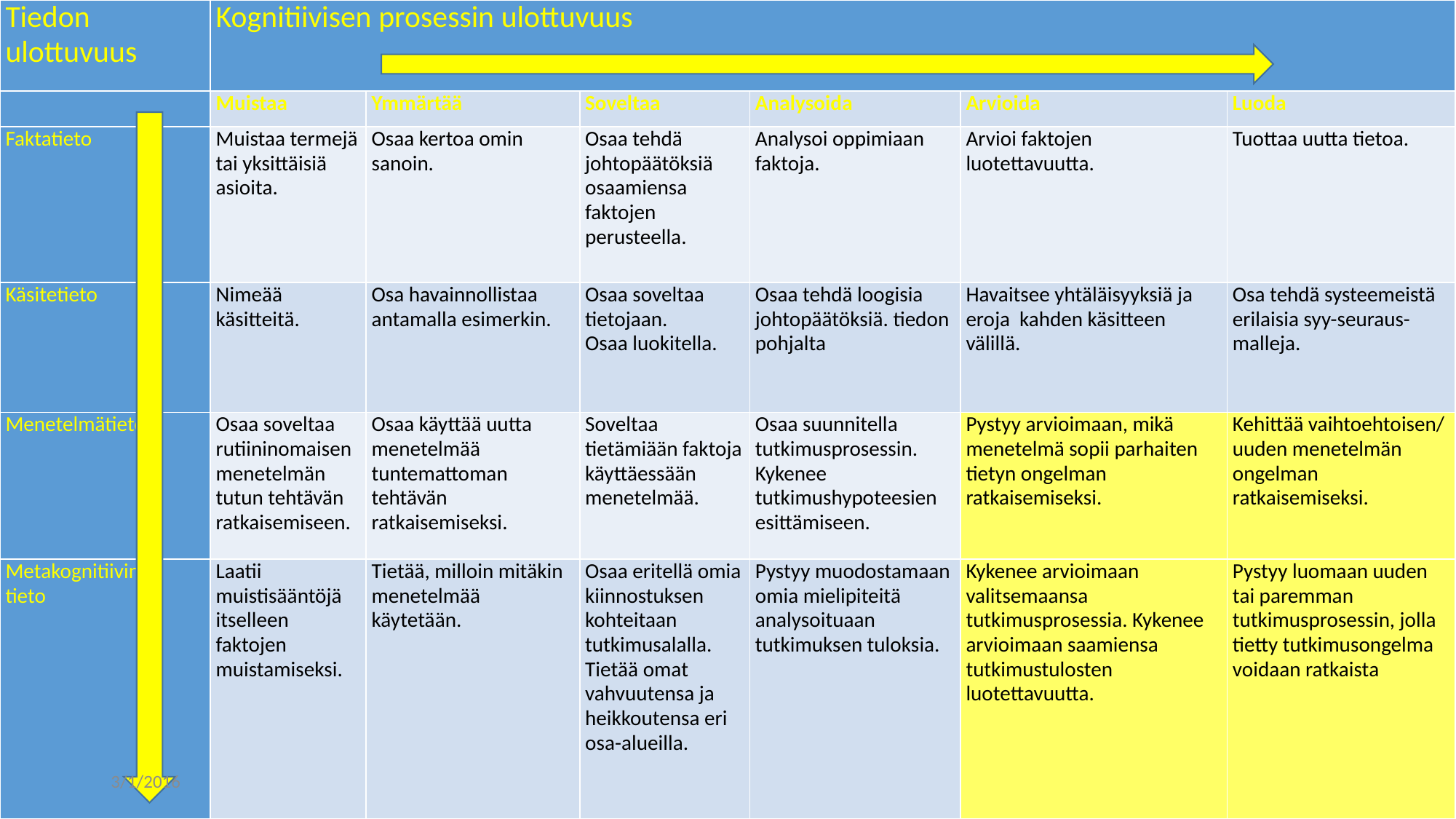

| Tiedon ulottuvuus | Kognitiivisen prosessin ulottuvuus |  |  |  |  |  |
| --- | --- | --- | --- | --- | --- | --- |
|  | Muistaa | Ymmärtää | Soveltaa | Analysoida | Arvioida | Luoda |
| Faktatieto | Muistaa termejä tai yksittäisiä asioita. | Osaa kertoa omin sanoin. | Osaa tehdä johtopäätöksiä osaamiensa faktojen perusteella. | Analysoi oppimiaan faktoja. | Arvioi faktojen luotettavuutta. | Tuottaa uutta tietoa. |
| Käsitetieto | Nimeää käsitteitä. | Osa havainnollistaa antamalla esimerkin. | Osaa soveltaa tietojaan. Osaa luokitella. | Osaa tehdä loogisia johtopäätöksiä. tiedon pohjalta | Havaitsee yhtäläisyyksiä ja eroja kahden käsitteen välillä. | Osa tehdä systeemeistä erilaisia syy-seuraus-malleja. |
| Menetelmätieto | Osaa soveltaa rutiininomaisen menetelmän tutun tehtävän ratkaisemiseen. | Osaa käyttää uutta menetelmää tuntemattoman tehtävän ratkaisemiseksi. | Soveltaa tietämiään faktoja käyttäessään menetelmää. | Osaa suunnitella tutkimusprosessin. Kykenee tutkimushypoteesien esittämiseen. | Pystyy arvioimaan, mikä menetelmä sopii parhaiten tietyn ongelman ratkaisemiseksi. | Kehittää vaihtoehtoisen/ uuden menetelmän ongelman ratkaisemiseksi. |
| Metakognitiivinen tieto | Laatii muistisääntöjä itselleen faktojen muistamiseksi. | Tietää, milloin mitäkin menetelmää käytetään. | Osaa eritellä omia kiinnostuksen kohteitaan tutkimusalalla. Tietää omat vahvuutensa ja heikkoutensa eri osa-alueilla. | Pystyy muodostamaan omia mielipiteitä analysoituaan tutkimuksen tuloksia. | Kykenee arvioimaan valitsemaansa tutkimusprosessia. Kykenee arvioimaan saamiensa tutkimustulosten luotettavuutta. | Pystyy luomaan uuden tai paremman tutkimusprosessin, jolla tietty tutkimusongelma voidaan ratkaista |

3/1/2016
Najat Ouakrim-Soivio (KT, FL)
28